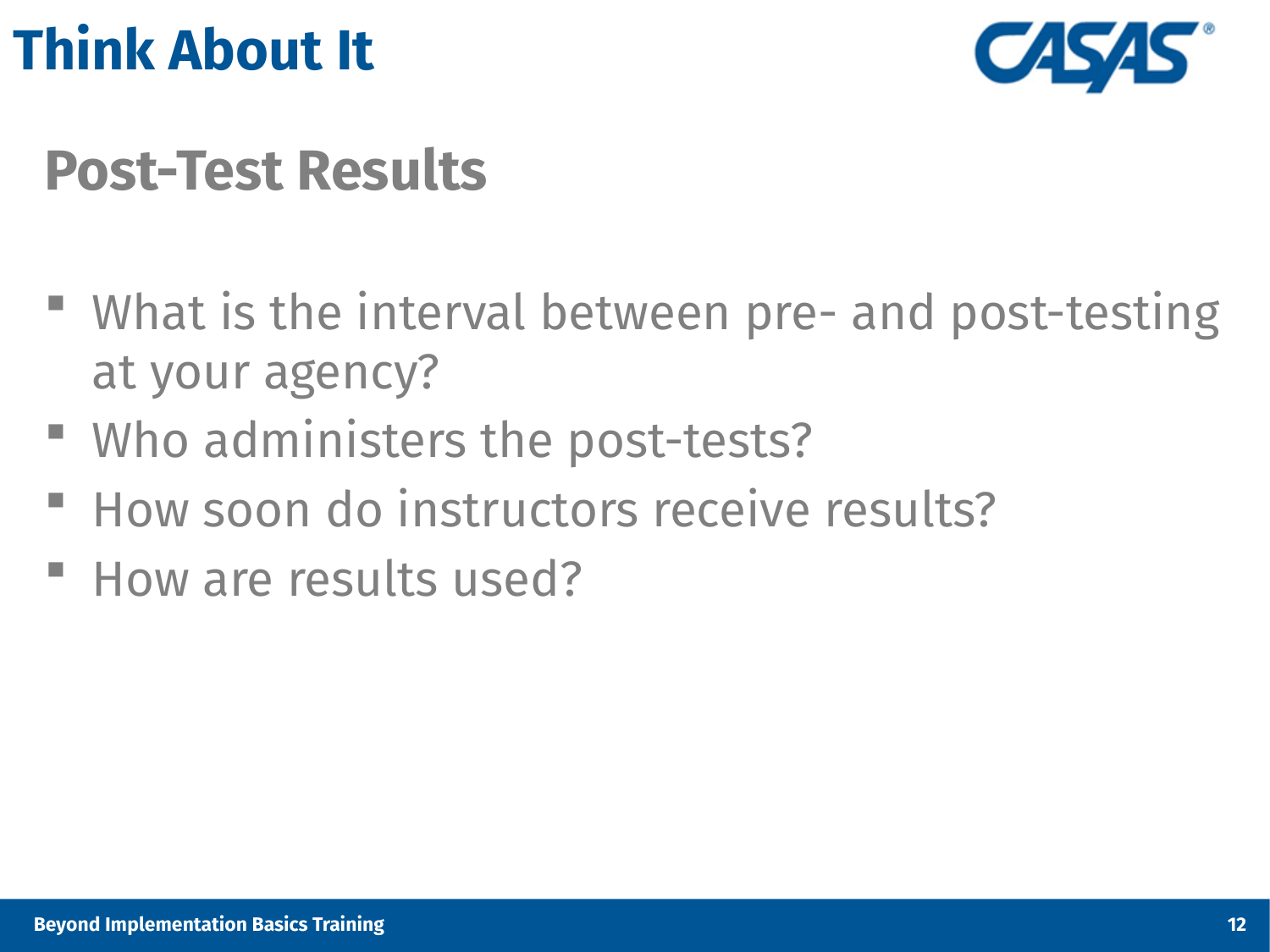

# Think About It
Post-Test Results

What is the interval between pre- and post-testing at your agency?
Who administers the post-tests?
How soon do instructors receive results?
How are results used?
Beyond Implementation Basics Training
12